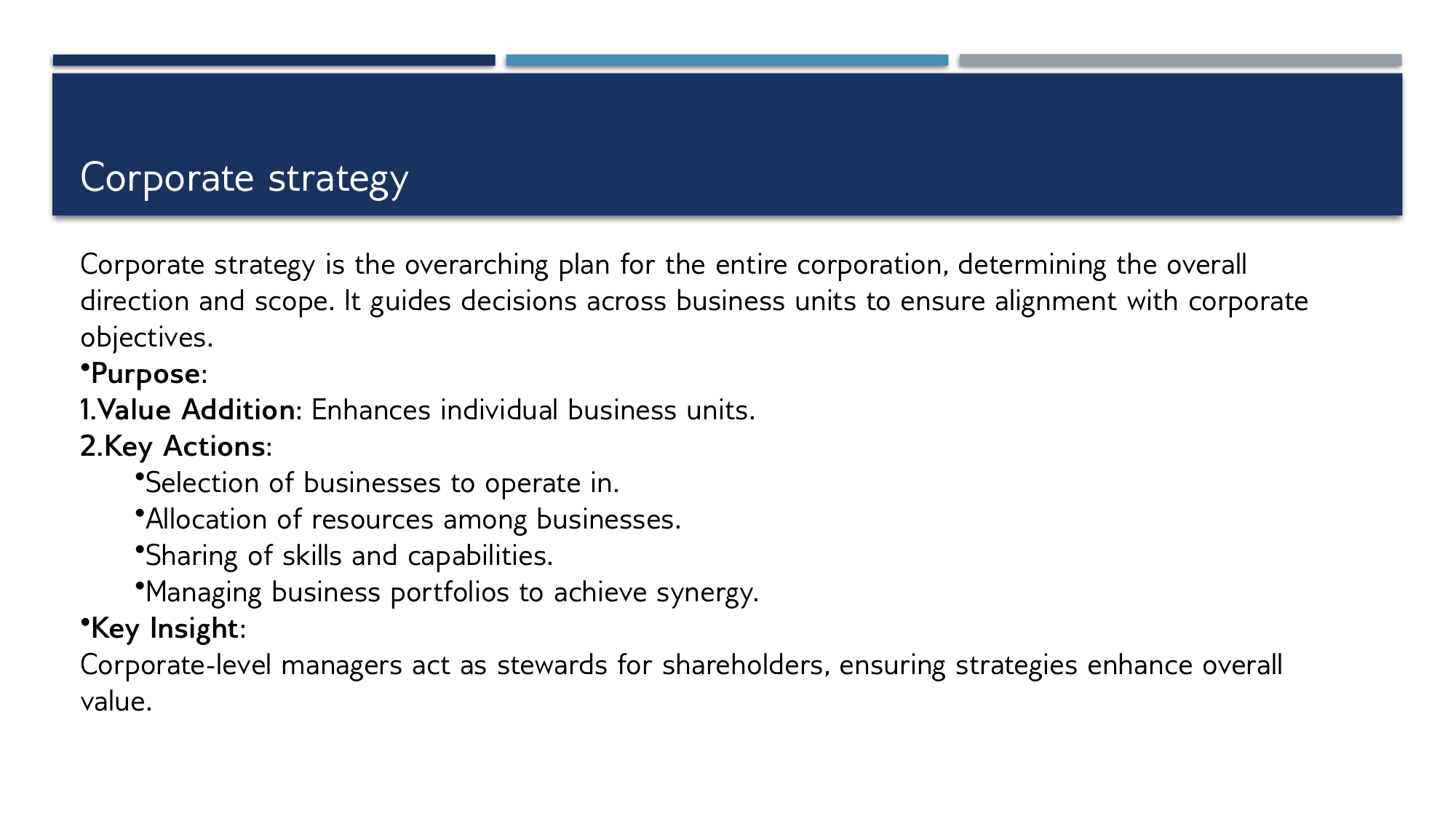

# Corporate strategy
Corporate strategy is the overarching plan for the entire corporation, determining the overall direction and scope. It guides decisions across business units to ensure alignment with corporate objectives.
Purpose:
Value Addition: Enhances individual business units.
Key Actions:
Selection of businesses to operate in.
Allocation of resources among businesses.
Sharing of skills and capabilities.
Managing business portfolios to achieve synergy.
Key Insight:
Corporate-level managers act as stewards for shareholders, ensuring strategies enhance overall value.